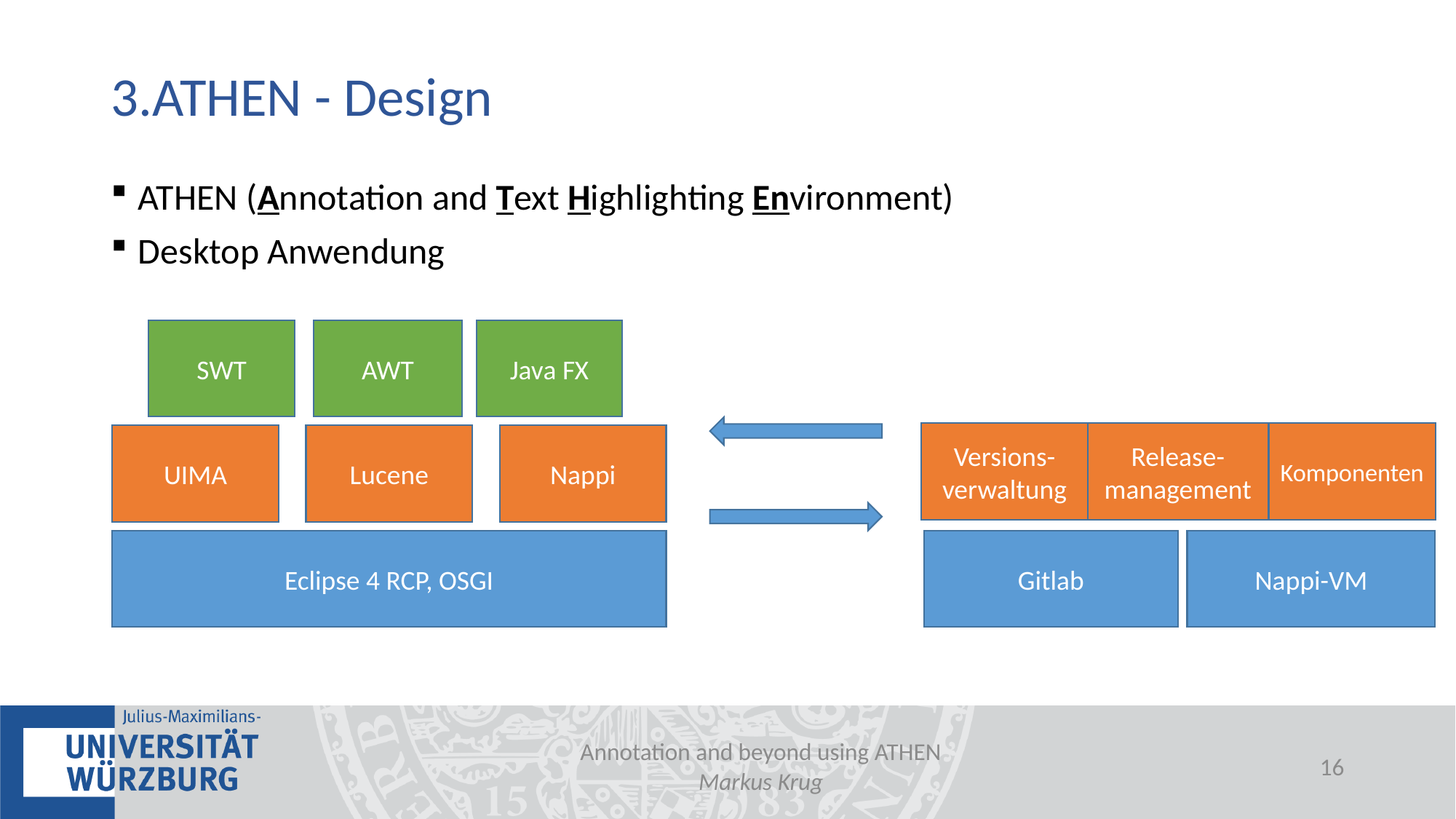

# 3.ATHEN - Design
ATHEN (Annotation and Text Highlighting Environment)
Desktop Anwendung
SWT
AWT
Java FX
UIMA
Lucene
Nappi
Eclipse 4 RCP, OSGI

Versions-
verwaltung
Release- management
Komponenten
Gitlab
Nappi-VM
Annotation and beyond using ATHEN
Markus Krug
16